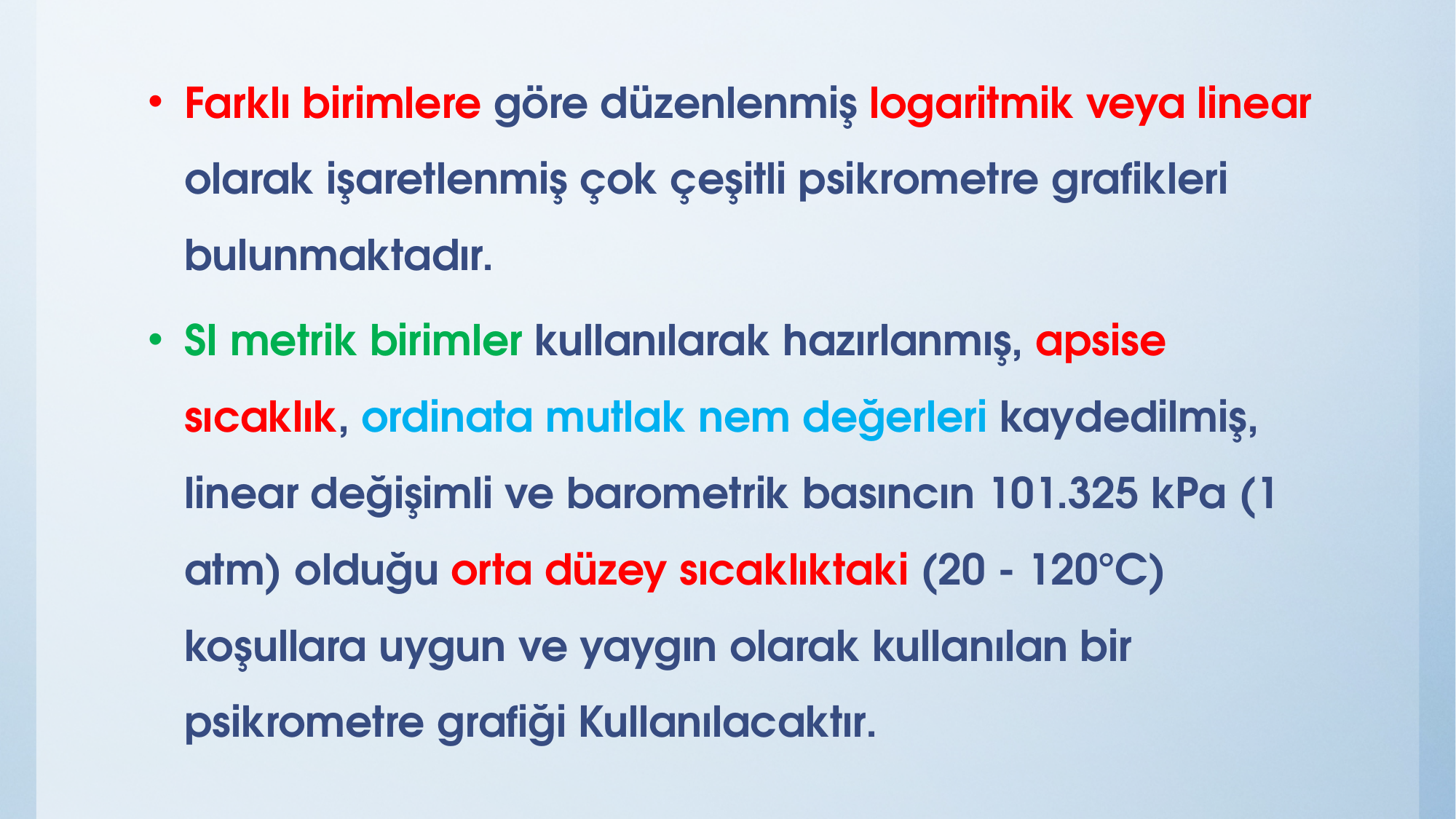

Farklı birimlere göre düzenlenmiş logaritmik veya linear olarak işaretlenmiş çok çeşitli psikrometre grafikleri bulunmaktadır.
SI metrik birimler kullanılarak hazırlanmış, apsise sıcaklık, ordinata mutlak nem değerleri kaydedilmiş, linear değişimli ve barometrik basıncın 101.325 kPa (1 atm) olduğu orta düzey sıcaklıktaki (20 - 120°C) koşullara uygun ve yaygın olarak kullanılan bir psikrometre grafiği Kullanılacaktır.